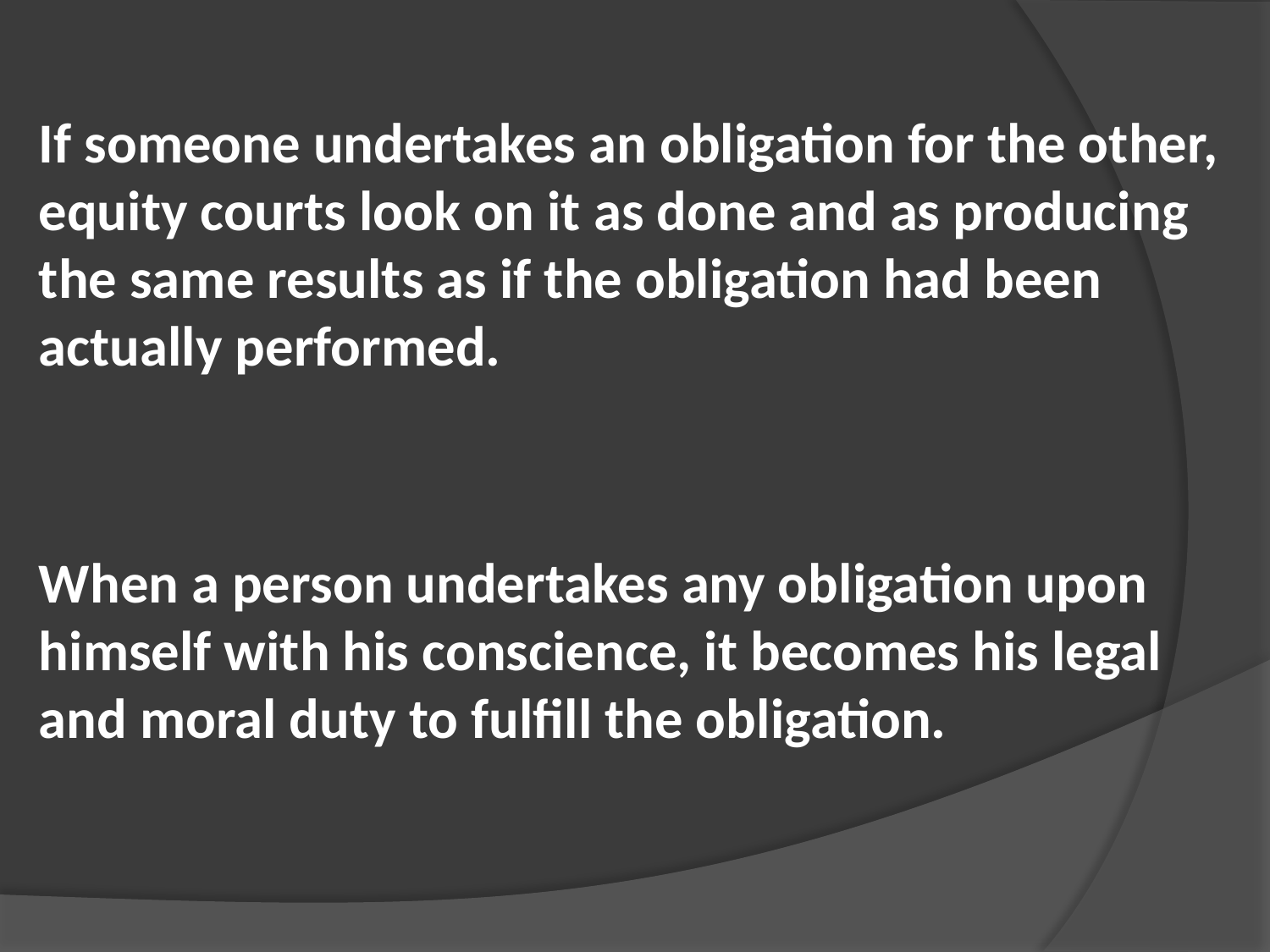

If someone undertakes an obligation for the other, equity courts look on it as done and as producing the same results as if the obligation had been actually performed.

When a person undertakes any obligation upon himself with his conscience, it becomes his legal and moral duty to fulfill the obligation.